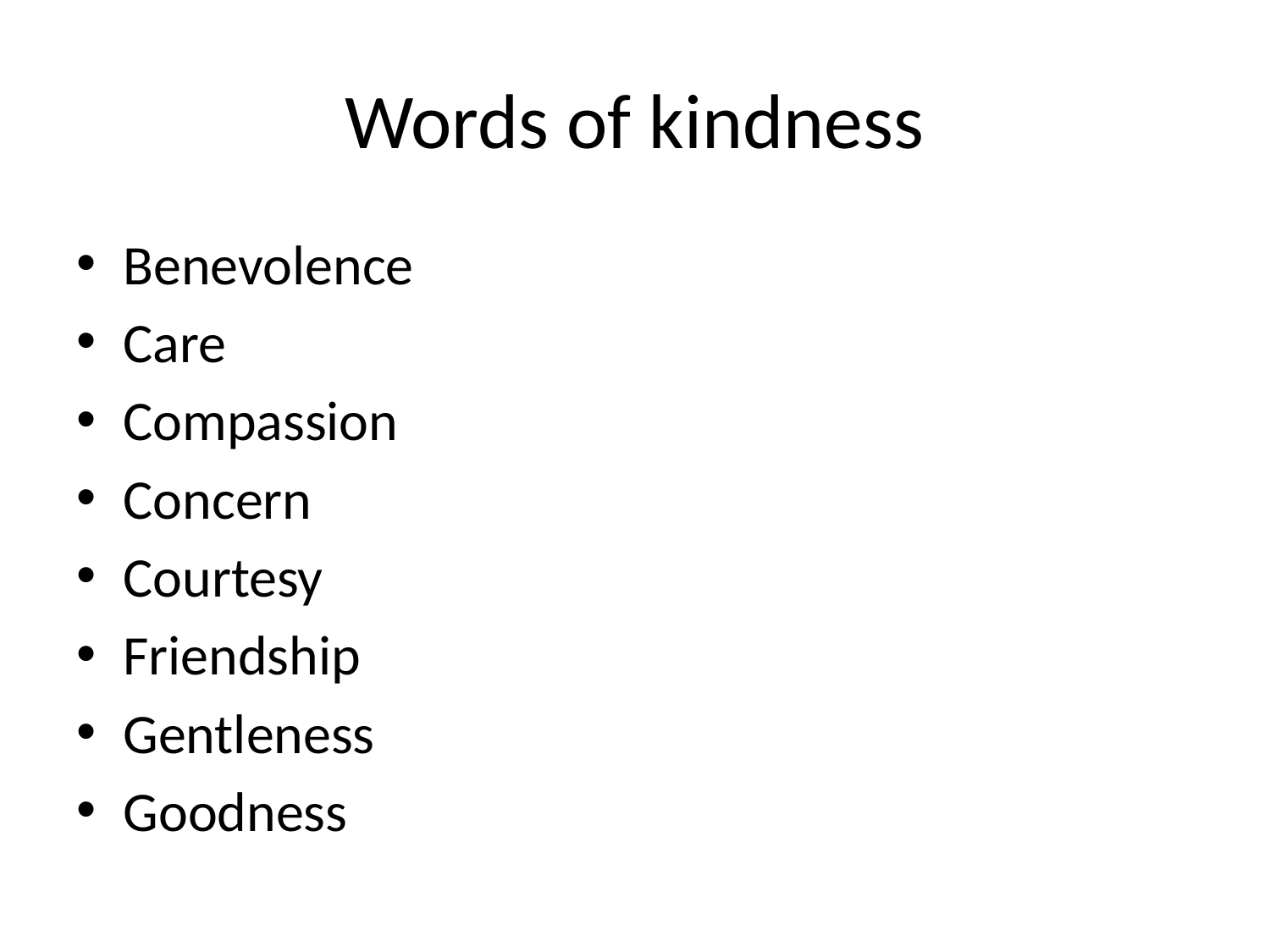

# Words of kindness
Benevolence
Care
Compassion
Concern
Courtesy
Friendship
Gentleness
Goodness